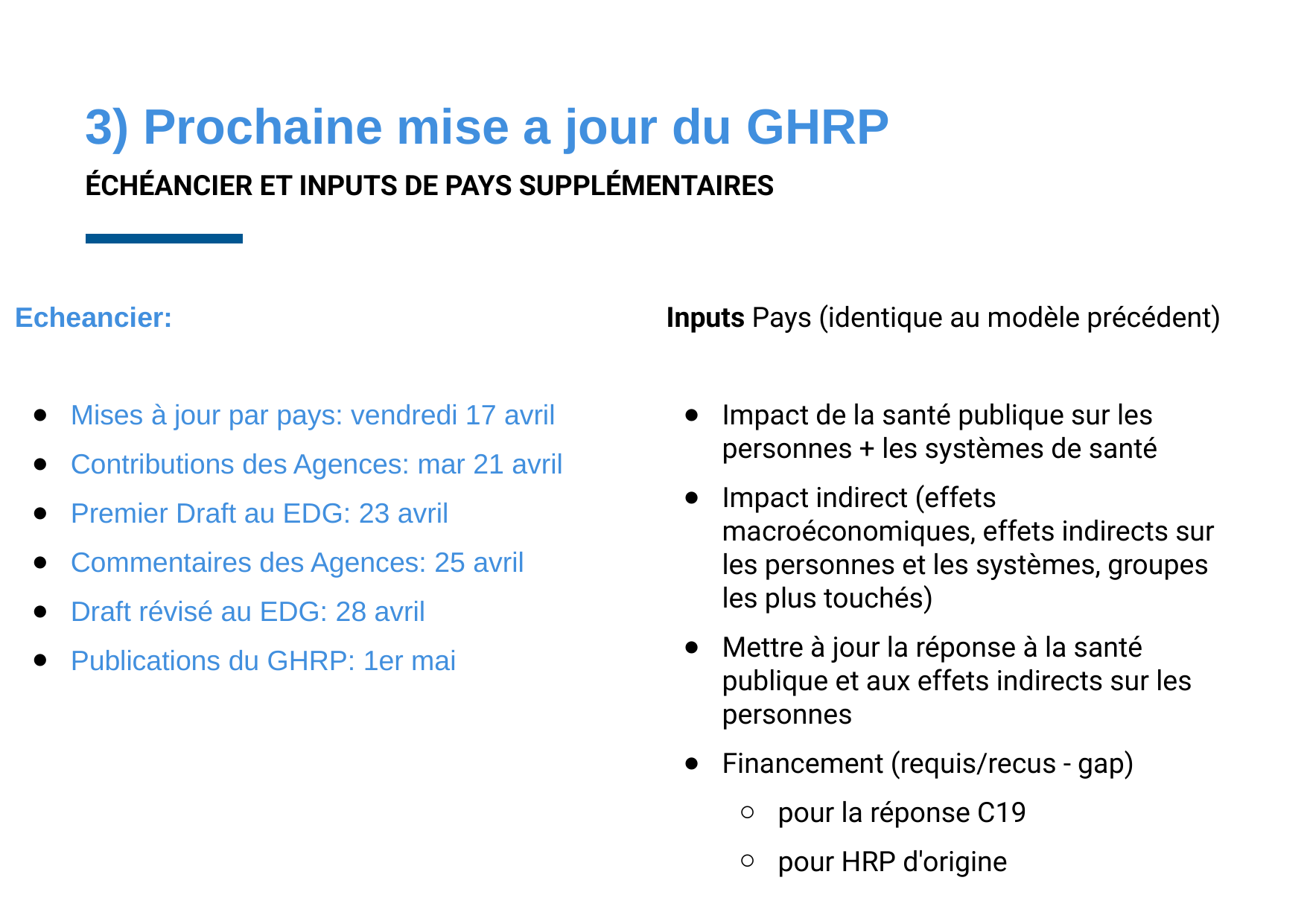

3) Prochaine mise a jour du GHRP
ÉCHÉANCIER ET INPUTS DE PAYS SUPPLÉMENTAIRES
Echeancier:

Mises à jour par pays: vendredi 17 avril
Contributions des Agences: mar 21 avril
Premier Draft au EDG: 23 avril
Commentaires des Agences: 25 avril
Draft révisé au EDG: 28 avril
Publications du GHRP: 1er mai

Inputs Pays (identique au modèle précédent)

Impact de la santé publique sur les personnes + les systèmes de santé
Impact indirect (effets macroéconomiques, effets indirects sur les personnes et les systèmes, groupes les plus touchés)
Mettre à jour la réponse à la santé publique et aux effets indirects sur les personnes
Financement (requis/recus - gap)
pour la réponse C19
pour HRP d'origine